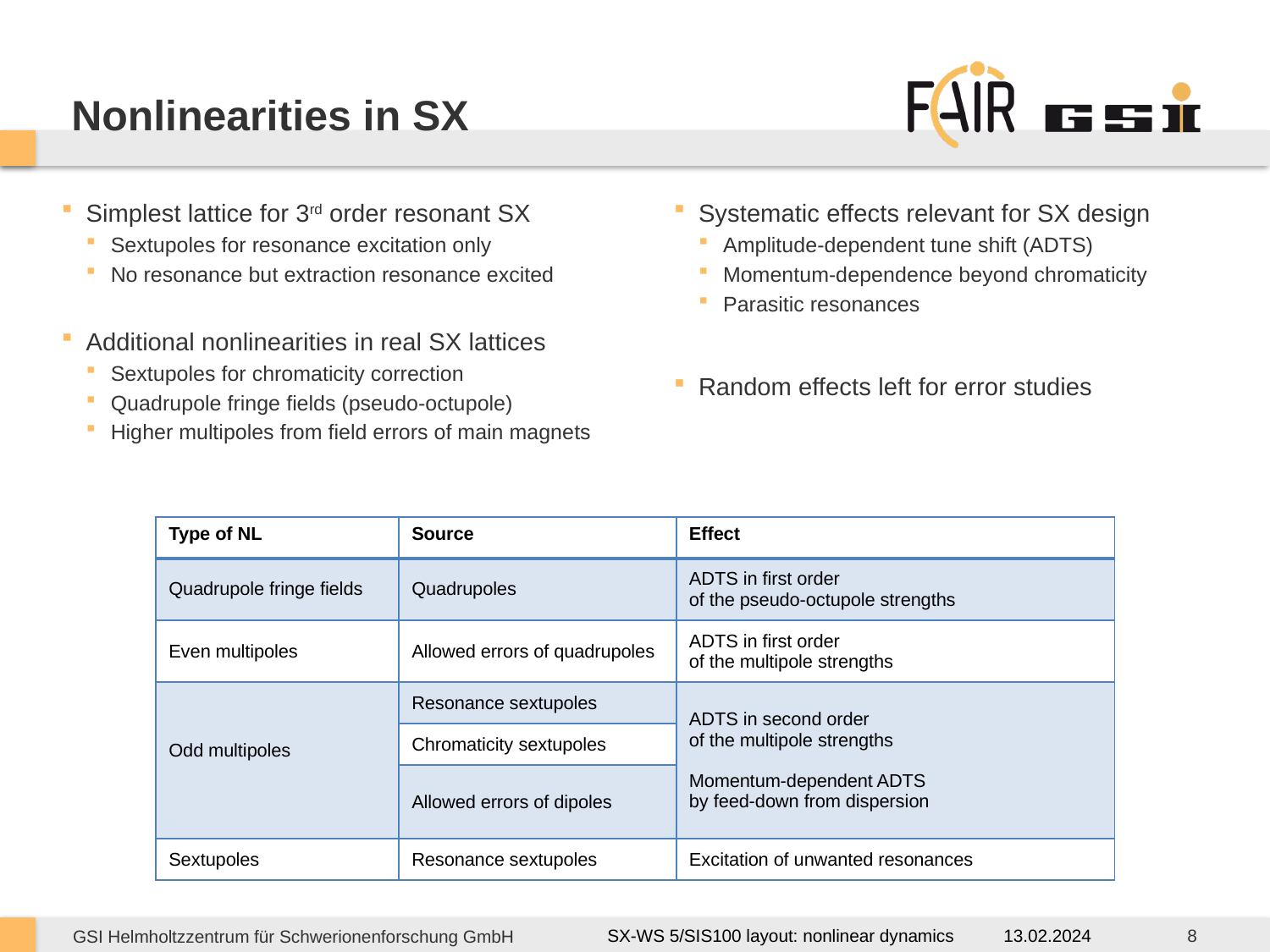

# Nonlinearities in SX
Simplest lattice for 3rd order resonant SX
Sextupoles for resonance excitation only
No resonance but extraction resonance excited

Additional nonlinearities in real SX lattices
Sextupoles for chromaticity correction
Quadrupole fringe fields (pseudo-octupole)
Higher multipoles from field errors of main magnets

Systematic effects relevant for SX design
Amplitude-dependent tune shift (ADTS)
Momentum-dependence beyond chromaticity
Parasitic resonances

Random effects left for error studies

| Type of NL | Source | Effect |
| --- | --- | --- |
| Quadrupole fringe fields | Quadrupoles | ADTS in first order of the pseudo-octupole strengths |
| Even multipoles | Allowed errors of quadrupoles | ADTS in first order of the multipole strengths |
| Odd multipoles | Resonance sextupoles | ADTS in second order of the multipole strengths Momentum-dependent ADTS by feed-down from dispersion |
|  | Chromaticity sextupoles |  |
|  | Allowed errors of dipoles |  |
| Sextupoles | Resonance sextupoles | Excitation of unwanted resonances |
13.02.2024
8
SX-WS 5/SIS100 layout: nonlinear dynamics